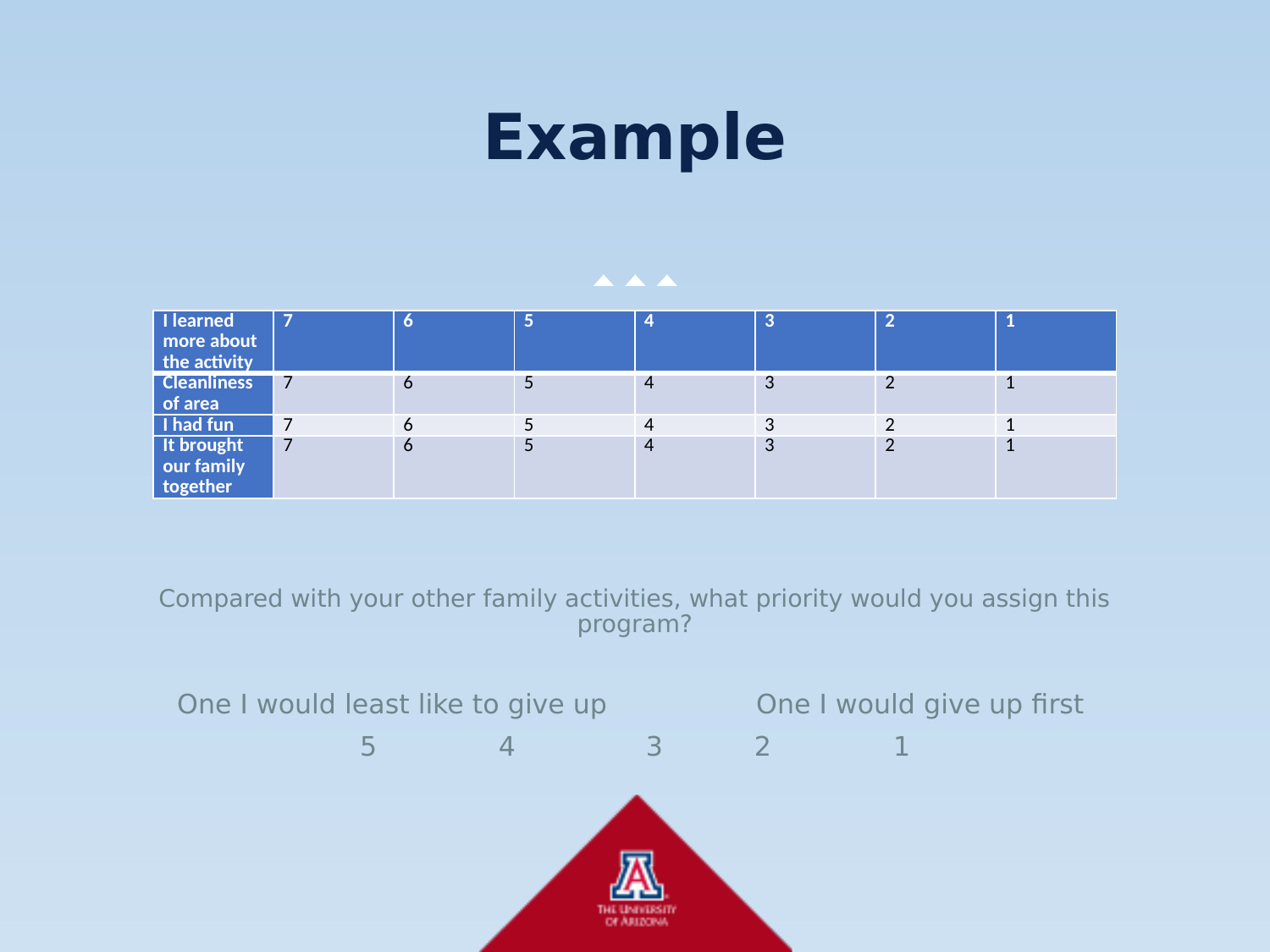

# Example

Compared with your other family activities, what priority would you assign this program?

One I would least like to give up		One I would give up first
5	     4	           3		 2	      1

| I learned more about the activity | 7 | 6 | 5 | 4 | 3 | 2 | 1 |
| --- | --- | --- | --- | --- | --- | --- | --- |
| Cleanliness of area | 7 | 6 | 5 | 4 | 3 | 2 | 1 |
| I had fun | 7 | 6 | 5 | 4 | 3 | 2 | 1 |
| It brought our family together | 7 | 6 | 5 | 4 | 3 | 2 | 1 |